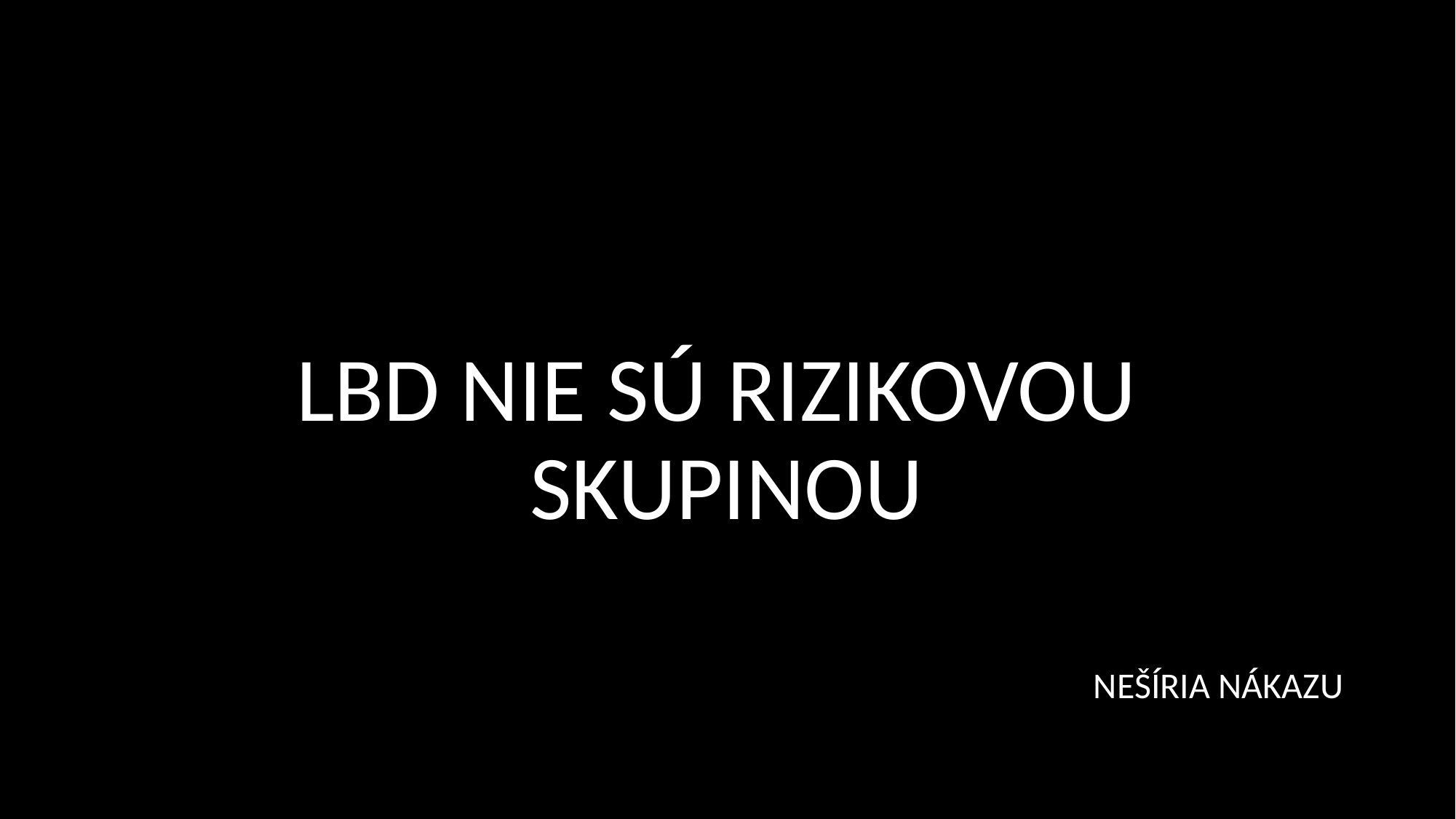

# LBD NIE SÚ RIZIKOVOU SKUPINOU

NEŠÍRIA NÁKAZU